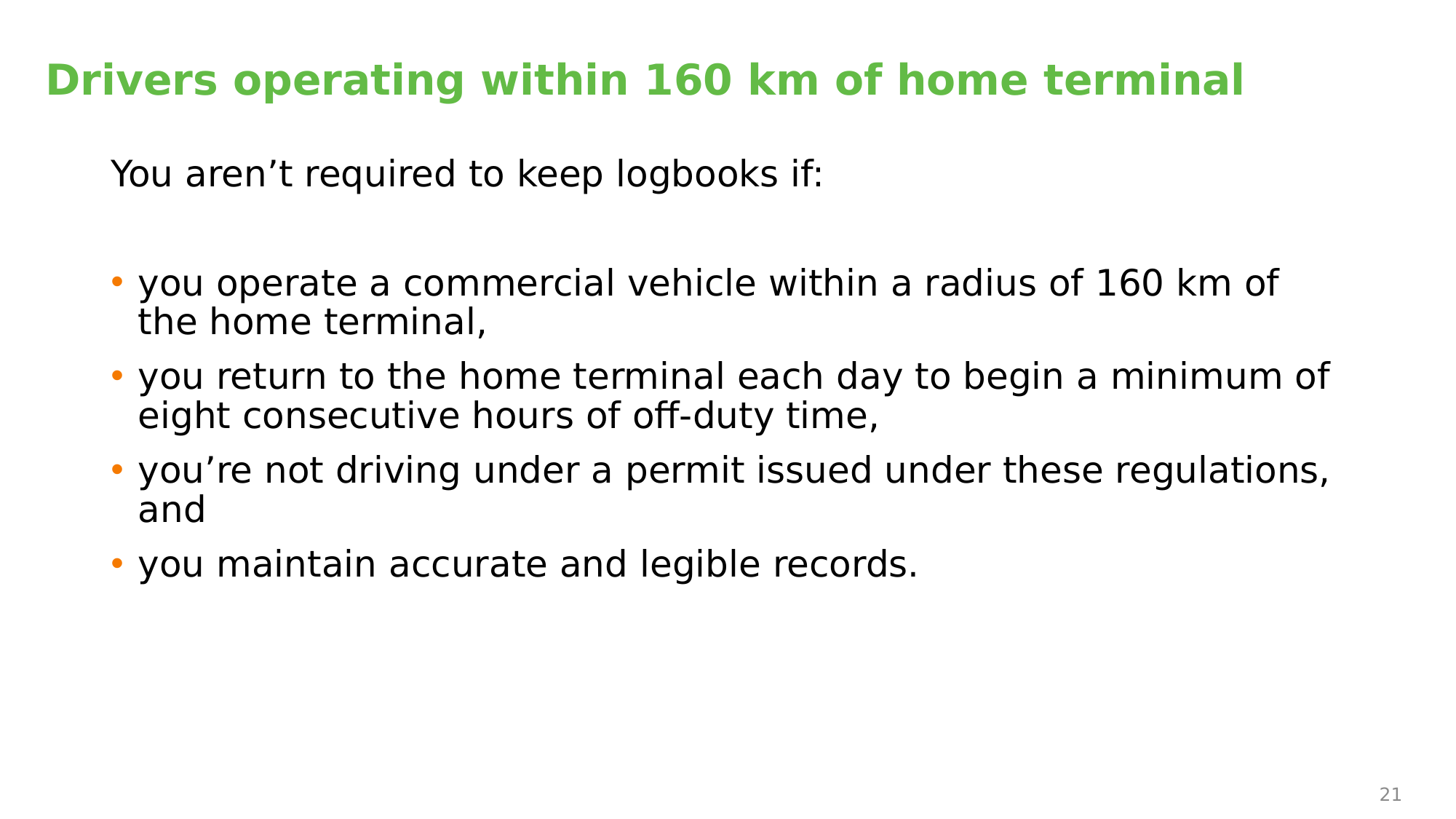

# Drivers operating within 160 km of home terminal
You aren’t required to keep logbooks if:

you operate a commercial vehicle within a radius of 160 km of the home terminal,
you return to the home terminal each day to begin a minimum of eight consecutive hours of off-duty time,
you’re not driving under a permit issued under these regulations, and
you maintain accurate and legible records.

21